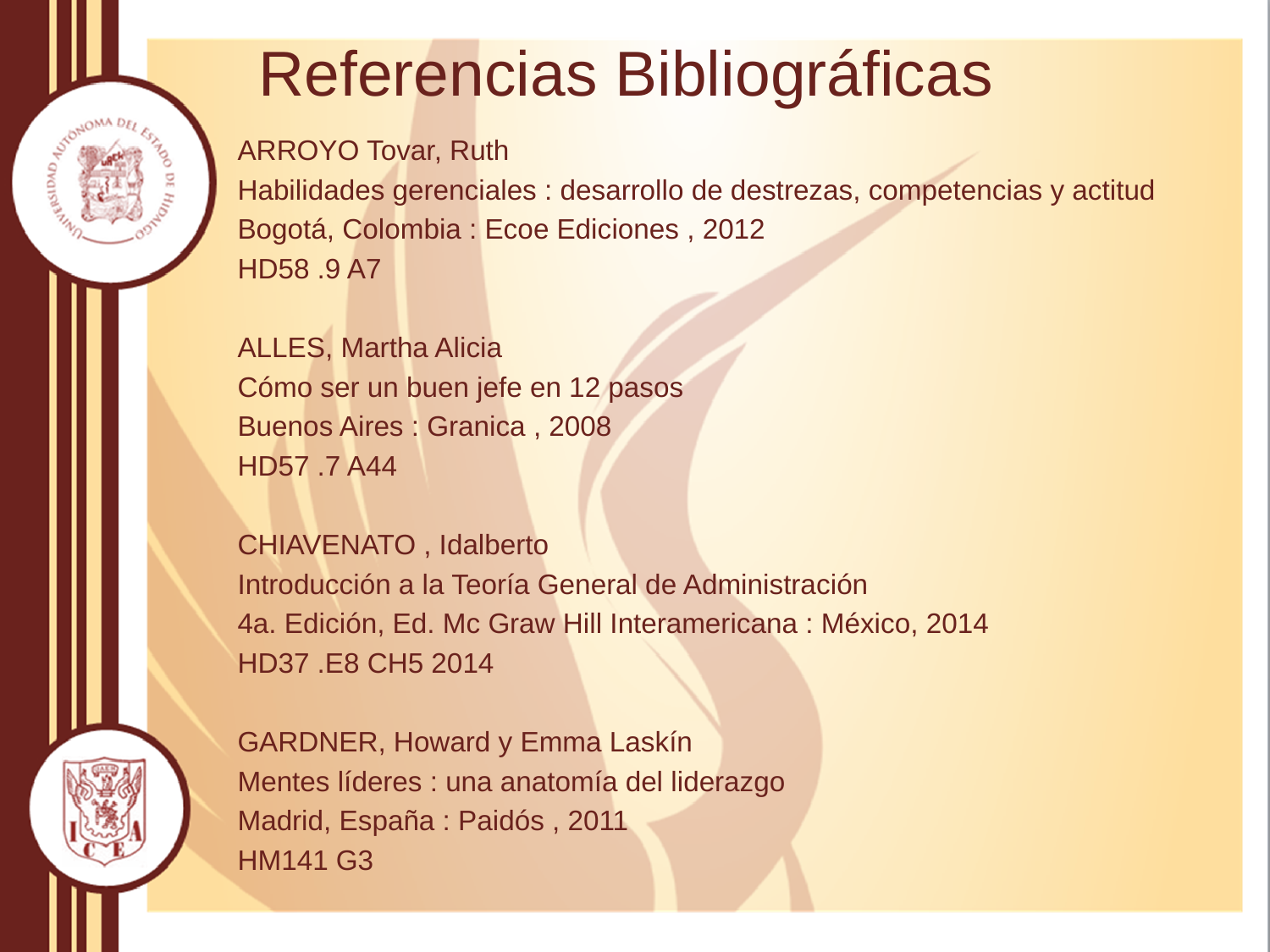

# Referencias Bibliográficas
ARROYO Tovar, Ruth
Habilidades gerenciales : desarrollo de destrezas, competencias y actitud
Bogotá, Colombia : Ecoe Ediciones , 2012
HD58 .9 A7

ALLES, Martha Alicia
Cómo ser un buen jefe en 12 pasos
Buenos Aires : Granica , 2008
HD57 .7 A44

CHIAVENATO , Idalberto
Introducción a la Teoría General de Administración
4a. Edición, Ed. Mc Graw Hill Interamericana : México, 2014
HD37 .E8 CH5 2014

GARDNER, Howard y Emma Laskín
Mentes líderes : una anatomía del liderazgo
Madrid, España : Paidós , 2011
HM141 G3